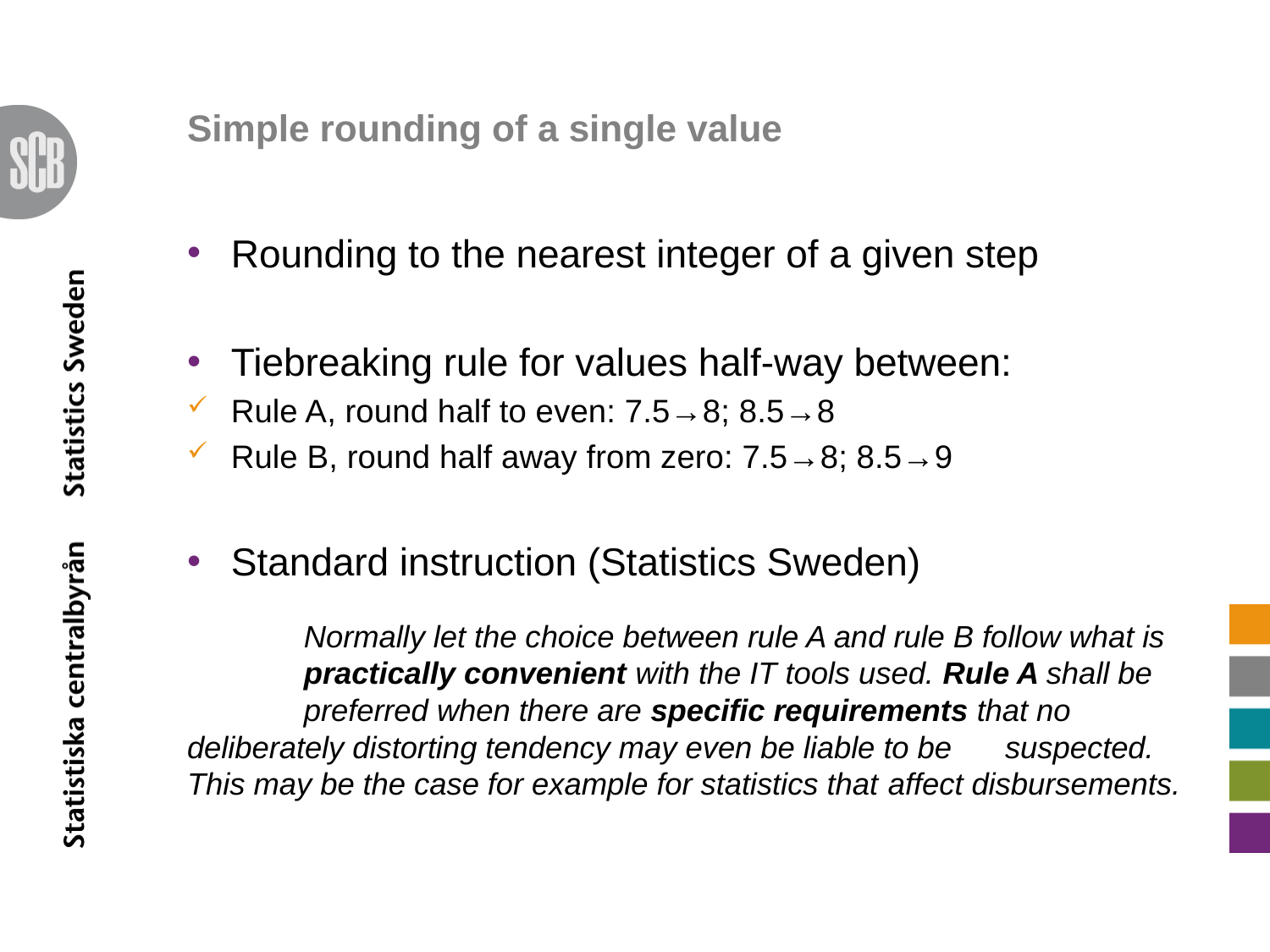

# Simple rounding of a single value
Rounding to the nearest integer of a given step

Tiebreaking rule for values half-way between:
Rule A, round half to even: 7.5→8; 8.5→8
Rule B, round half away from zero: 7.5→8; 8.5→9

Standard instruction (Statistics Sweden)

	Normally let the choice between rule A and rule B follow what is 	practically convenient with the IT tools used. Rule A shall be 	preferred when there are specific requirements that no 	deliberately distorting tendency may even be liable to be 	suspected. This may be the case for example for statistics that 	affect disburse­ments.